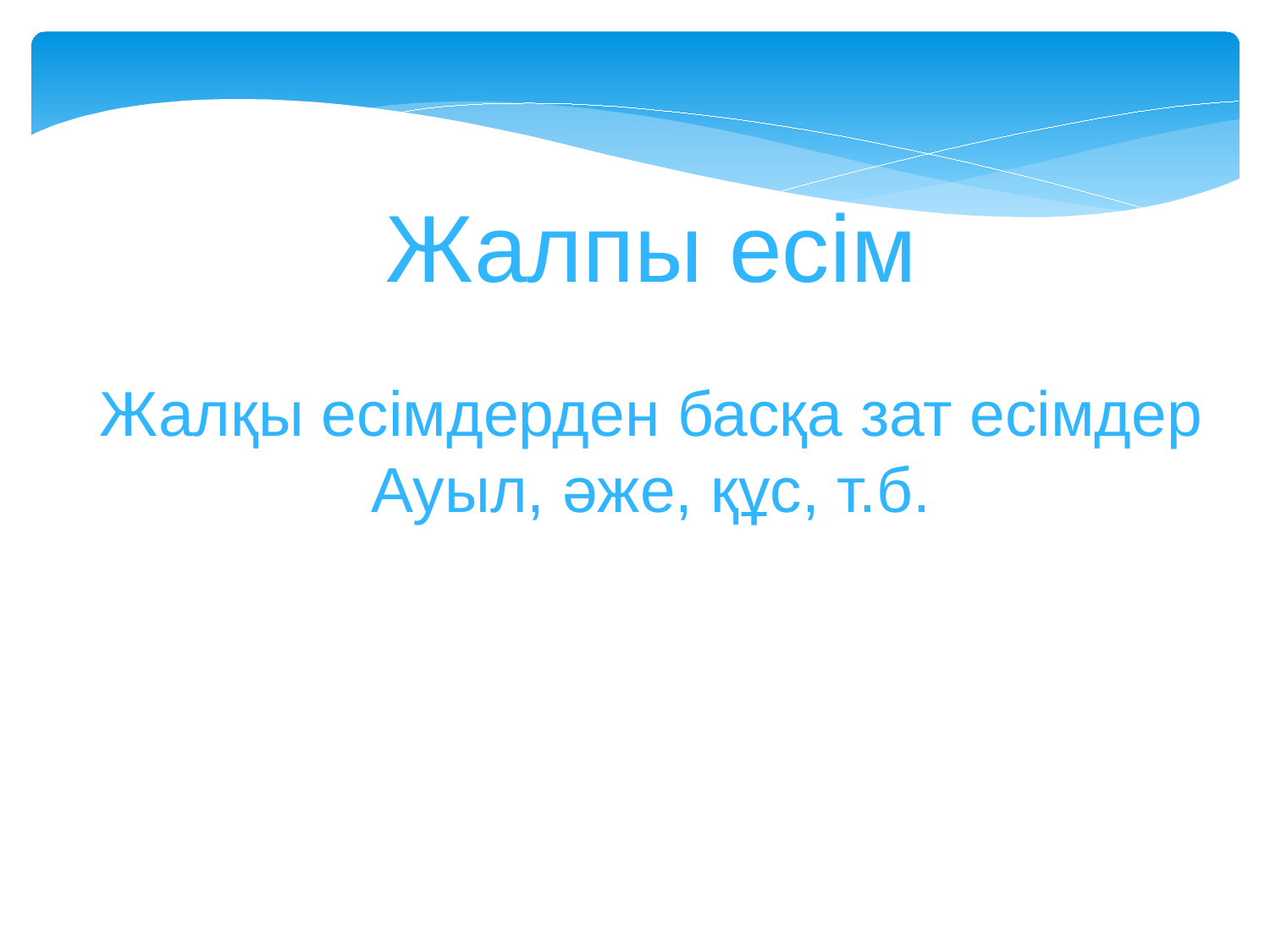

Жалпы есім
Жалқы есімдерден басқа зат есімдер
Ауыл, әже, құс, т.б.